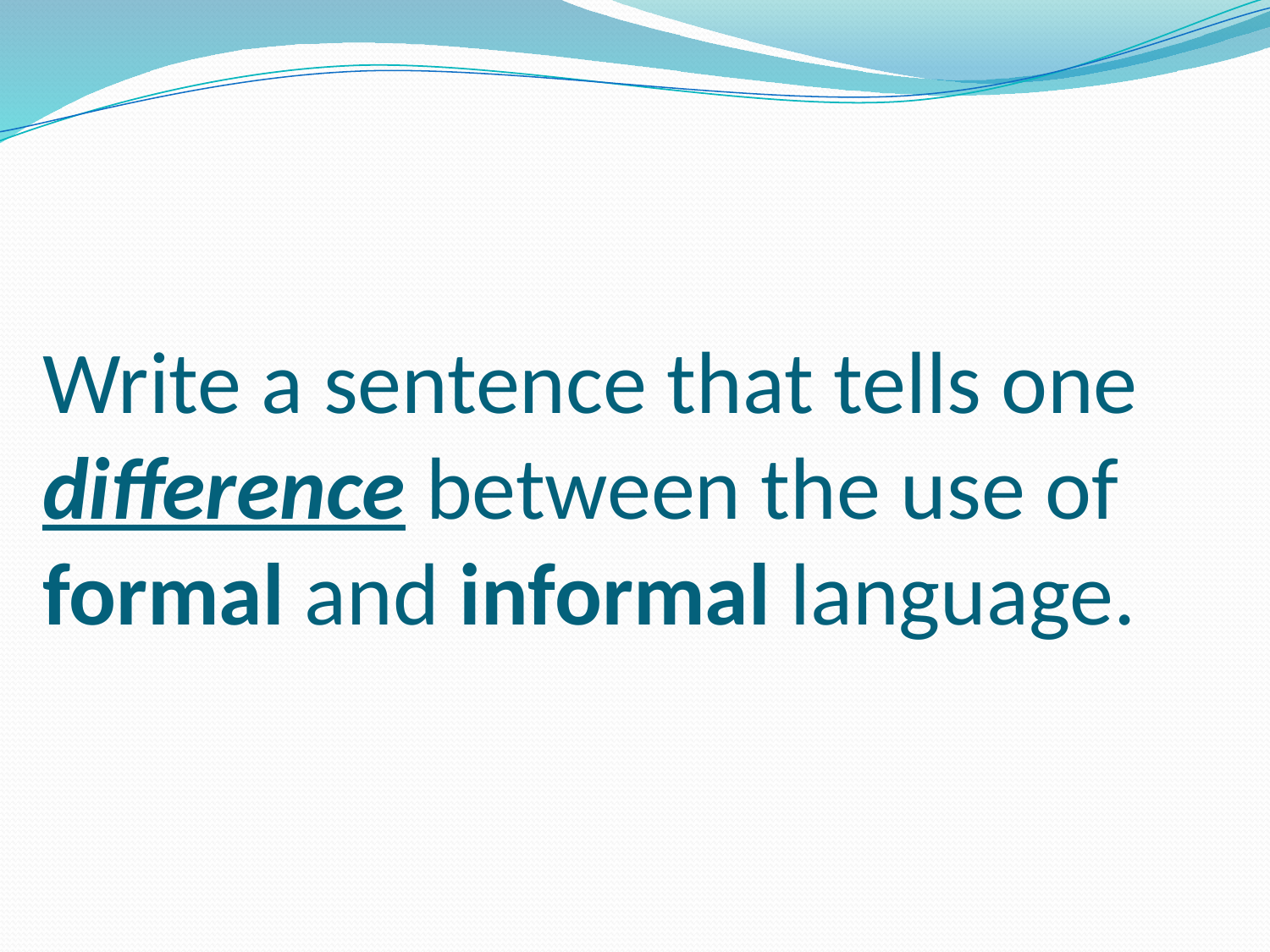

# Write a sentence that tells one difference between the use of formal and informal language.